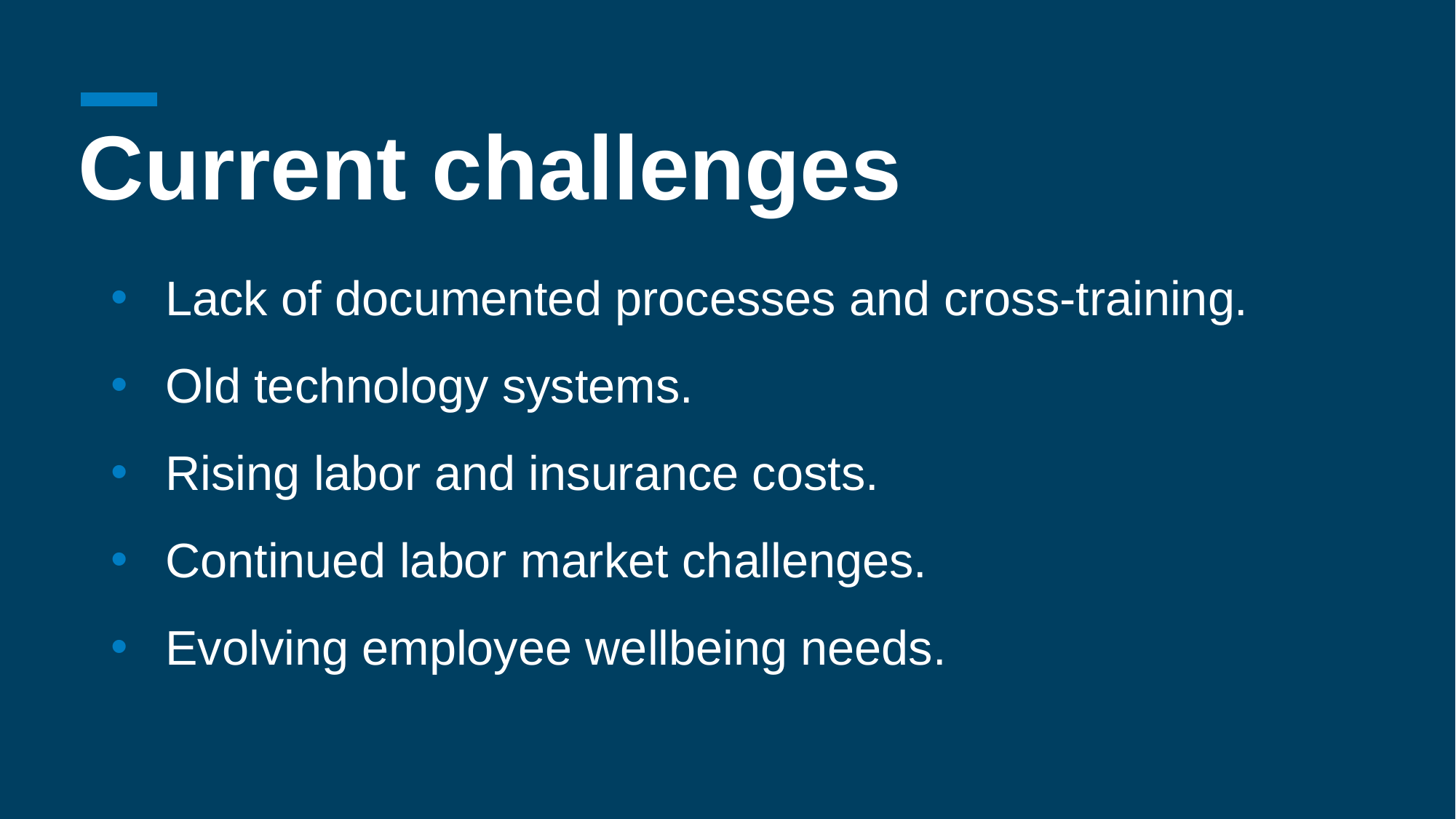

# Current challenges
Lack of documented processes and cross-training.
Old technology systems.
Rising labor and insurance costs.
Continued labor market challenges.
Evolving employee wellbeing needs.